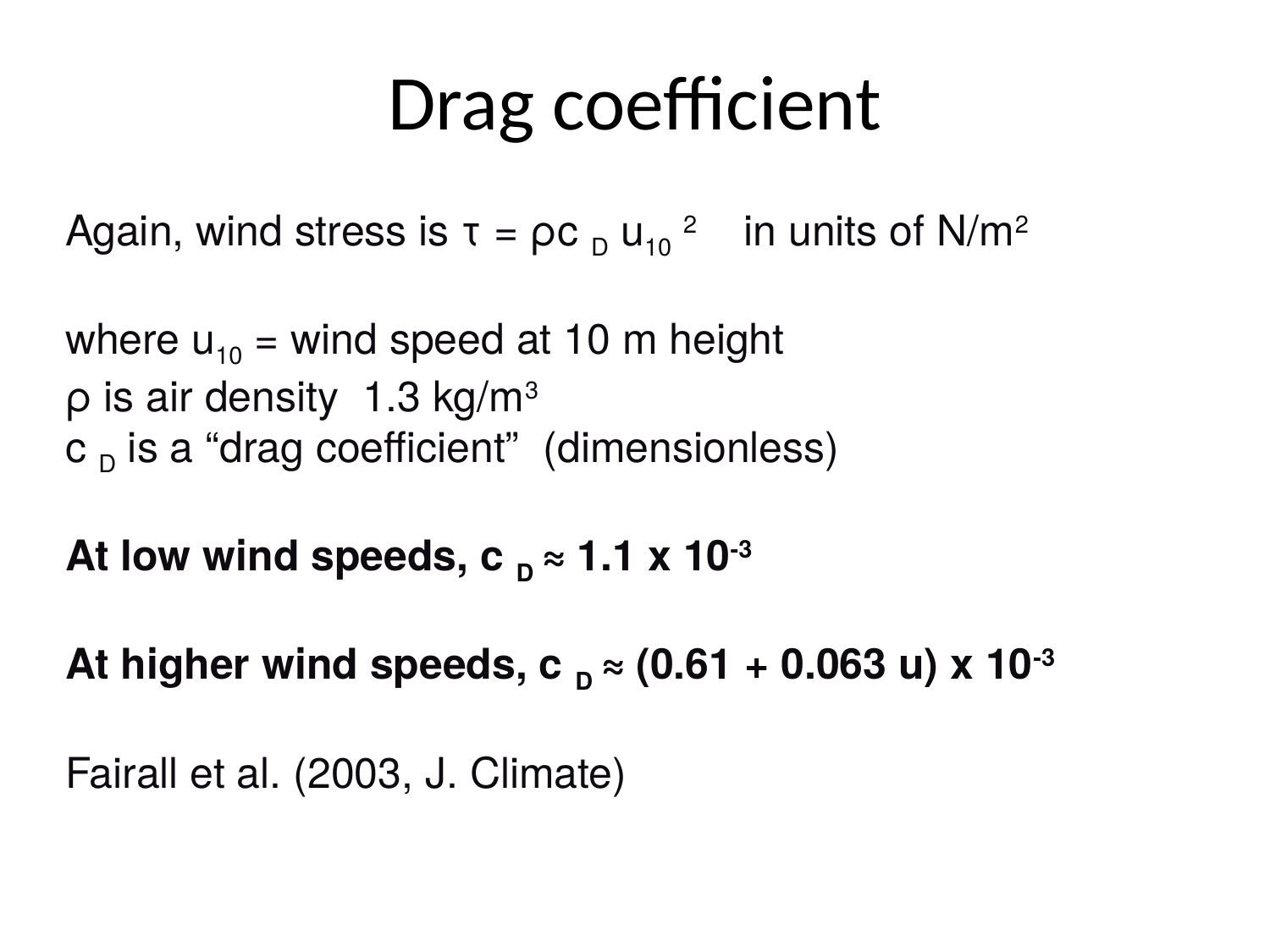

# Drag coefficient
Again, wind stress is τ = ρc D u10 2    in units of N/m2

where u10 = wind speed at 10 m height
ρ is air density  1.3 kg/m3
c D is a “drag coefficient”  (dimensionless)

At low wind speeds, c D ≈ 1.1 x 10-3

At higher wind speeds, c D ≈ (0.61 + 0.063 u) x 10-3

Fairall et al. (2003, J. Climate)